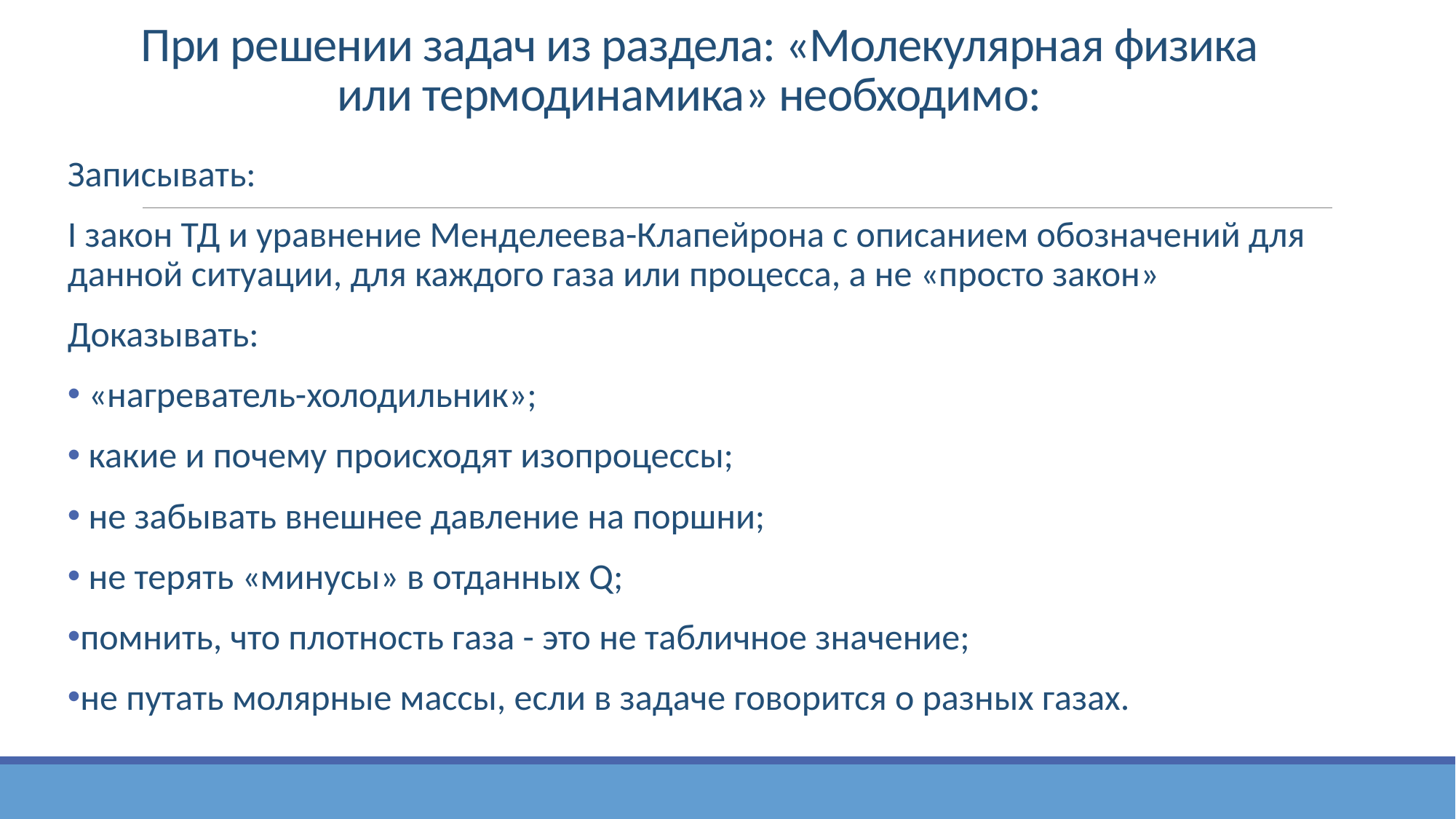

# При решении задач из раздела: «Молекулярная физика или термодинамика» необходимо:
Записывать:
I закон ТД и уравнение Менделеева-Клапейрона с описанием обозначений для данной ситуации, для каждого газа или процесса, а не «просто закон»
Доказывать:
 «нагреватель-холодильник»;
 какие и почему происходят изопроцессы;
 не забывать внешнее давление на поршни;
 не терять «минусы» в отданных Q;
помнить, что плотность газа - это не табличное значение;
не путать молярные массы, если в задаче говорится о разных газах.